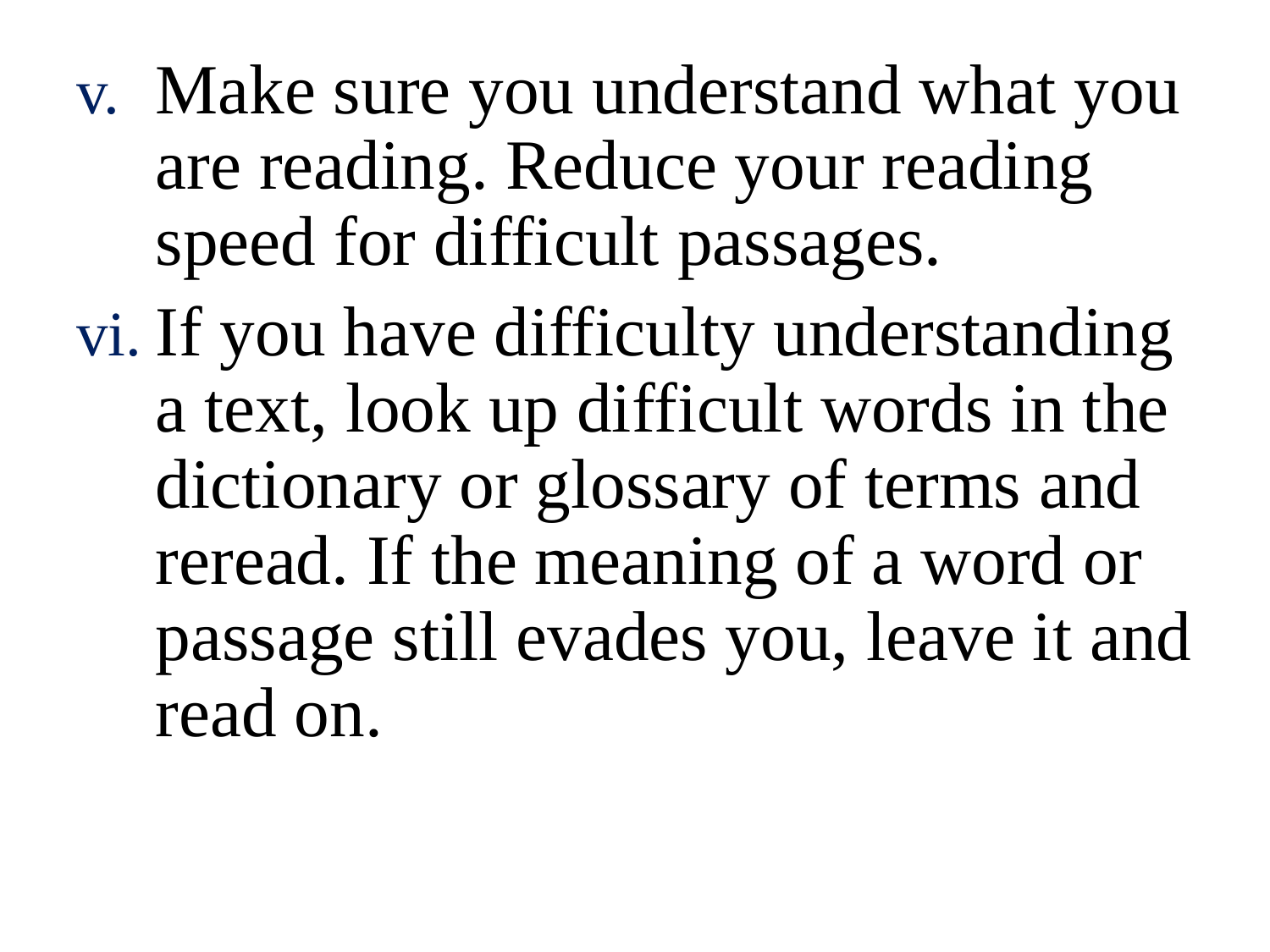

Make sure you understand what you are reading. Reduce your reading speed for difficult passages.
If you have difficulty understanding a text, look up difficult words in the dictionary or glossary of terms and reread. If the meaning of a word or passage still evades you, leave it and read on.